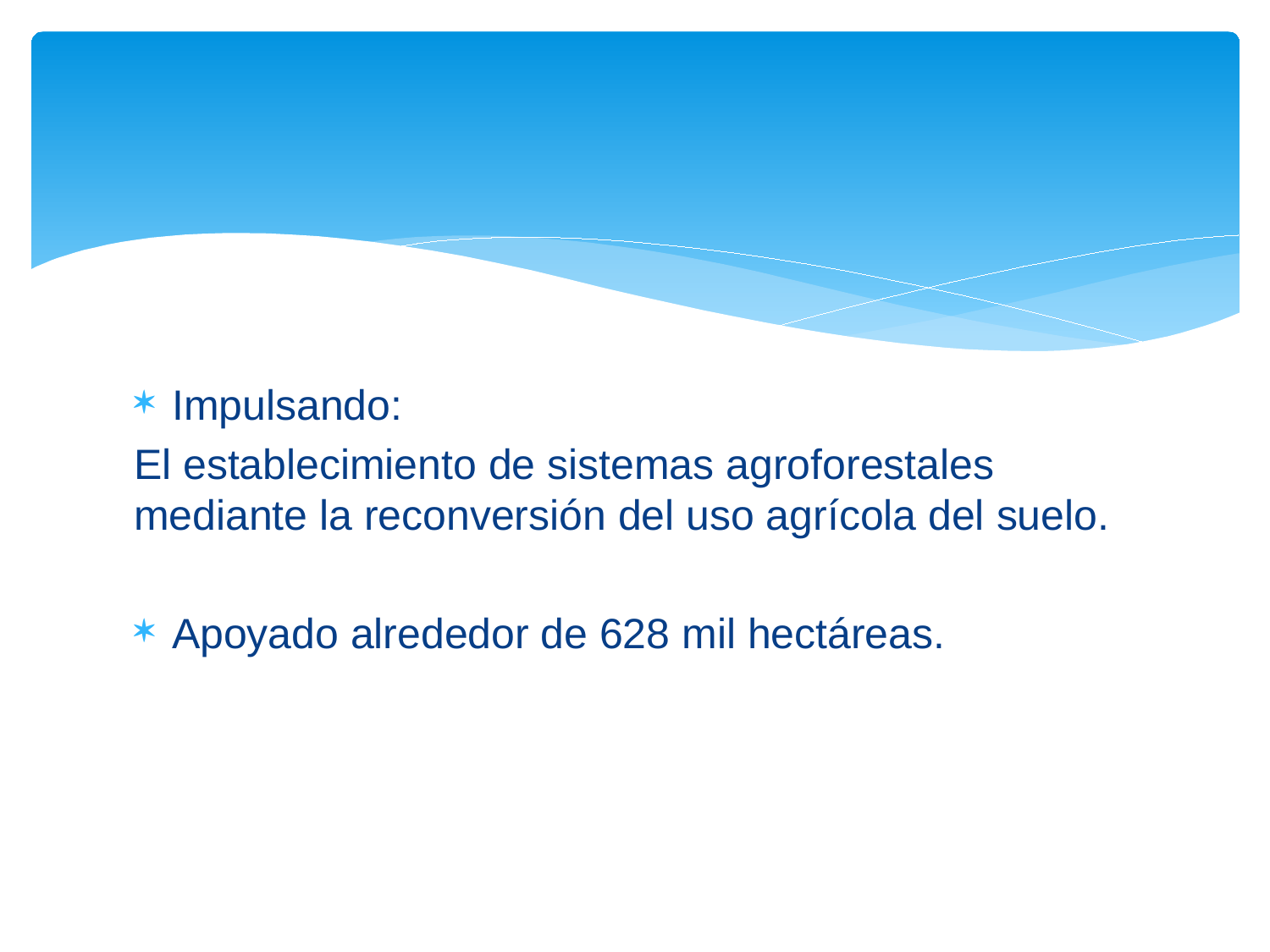

#
Impulsando:
El establecimiento de sistemas agroforestales mediante la reconversión del uso agrícola del suelo.

Apoyado alrededor de 628 mil hectáreas.